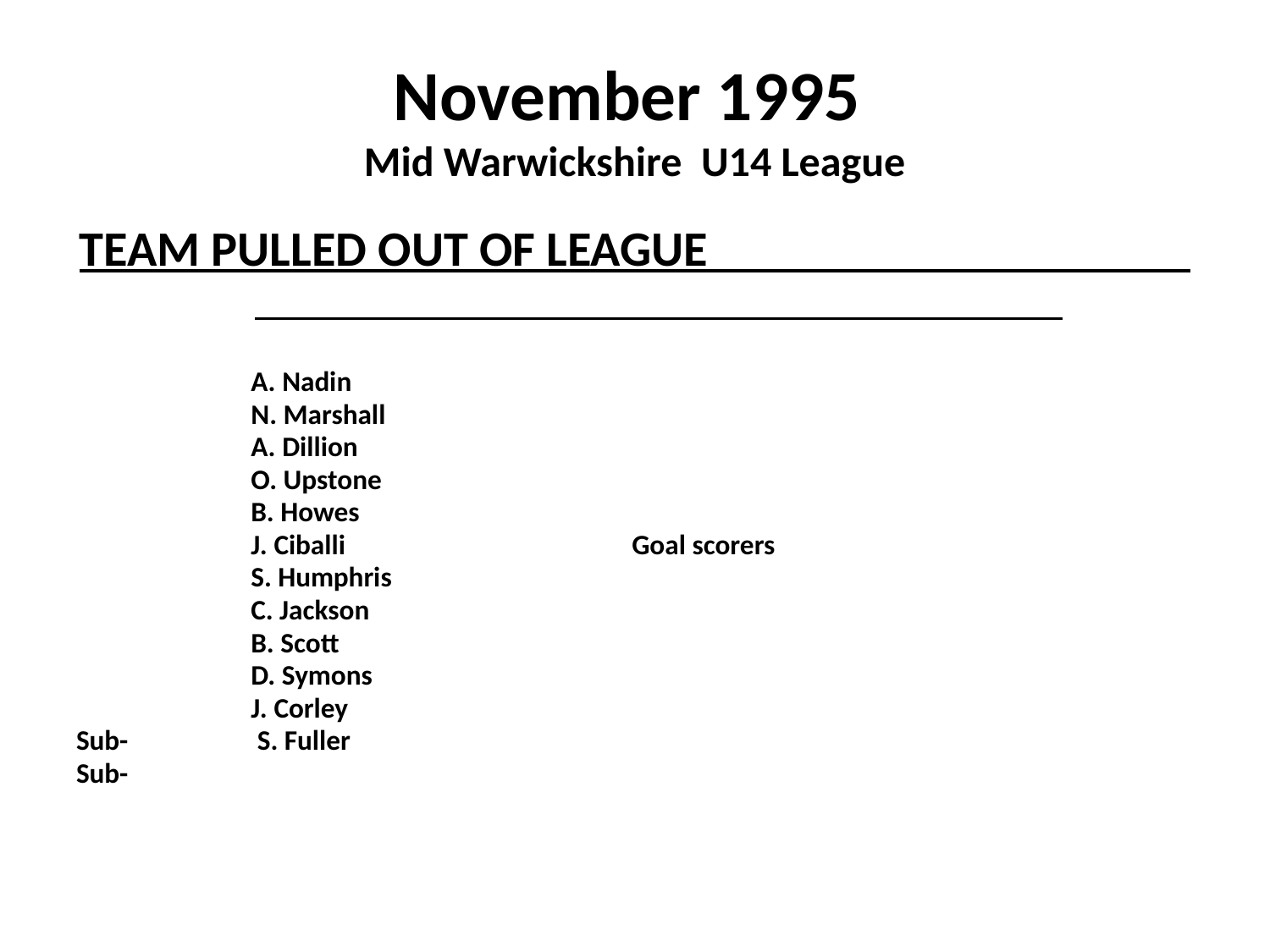

# November 1995 Mid Warwickshire  U14 League
TEAM PULLED OUT OF LEAGUE

		A. Nadin
		N. Marshall
		A. Dillion
		O. Upstone
		B. Howes
		J. Ciballi			Goal scorers
		S. Humphris
		C. Jackson
		B. Scott
		D. Symons
		J. Corley
Sub-	 S. Fuller
Sub-